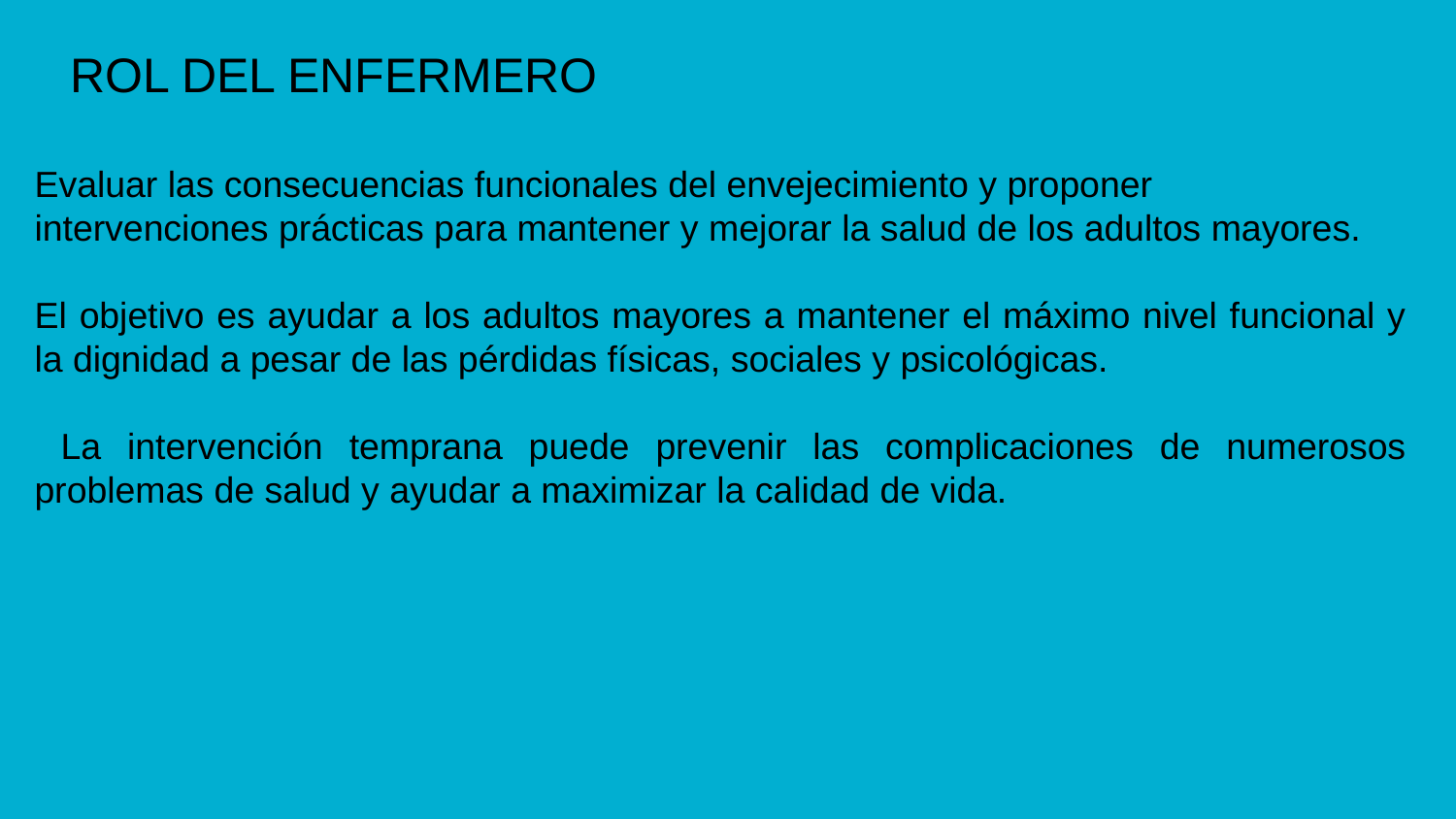

ROL DEL ENFERMERO

Evaluar las consecuencias funcionales del envejecimiento y proponer
intervenciones prácticas para mantener y mejorar la salud de los adultos mayores.

El objetivo es ayudar a los adultos mayores a mantener el máximo nivel funcional y la dignidad a pesar de las pérdidas físicas, sociales y psicológicas.

 La intervención temprana puede prevenir las complicaciones de numerosos problemas de salud y ayudar a maximizar la calidad de vida.